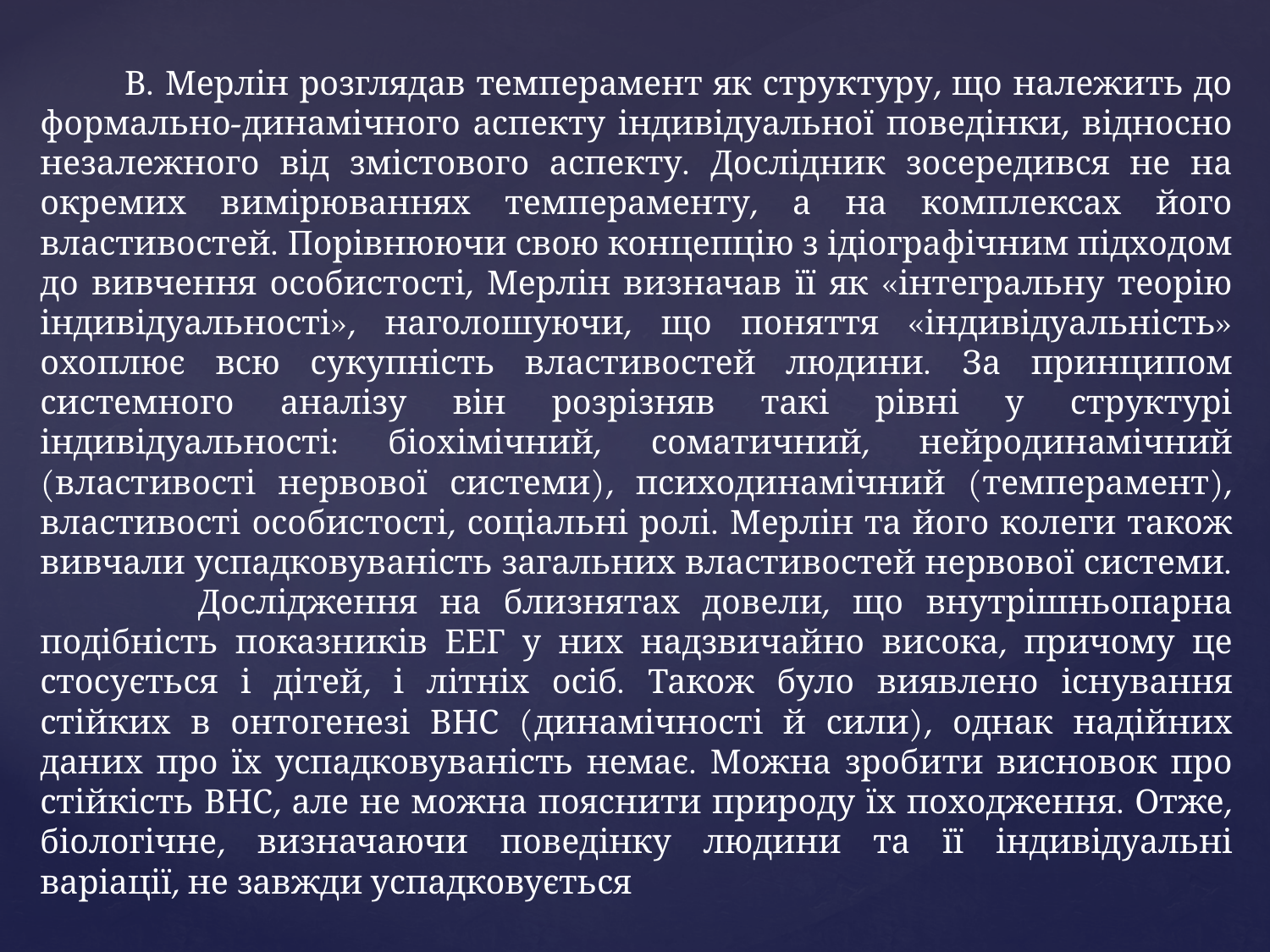

В. Мерлін розглядав темперамент як структуру, що належить до формально-динамічного аспекту індивідуальної поведінки, відносно незалежного від змістового аспекту. Дослідник зосередився не на окремих вимірюваннях темпераменту, а на комплексах його властивостей. Порівнюючи свою концепцію з ідіографічним підходом до вивчення особистості, Мерлін визначав її як «інтегральну теорію індивідуальності», наголошуючи, що поняття «індивідуальність» охоплює всю сукупність властивостей людини. За принципом системного аналізу він розрізняв такі рівні у структурі індивідуальності: біохімічний, соматичний, нейродинамічний (властивості нервової системи), психодинамічний (темперамент), властивості особистості, соціальні ролі. Мерлін та його колеги також вивчали успадковуваність загальних властивостей нервової системи.
       Дослідження на близнятах довели, що внутрішньопарна подібність показників ЕЕГ у них надзвичайно висока, причому це стосується і дітей, і літніх осіб. Також було виявлено існування стійких в онтогенезі ВНС (динамічності й сили), однак надійних даних про їх успадковуваність немає. Можна зробити висновок про стійкість ВНС, але не можна пояснити природу їх походження. Отже, біологічне, визначаючи поведінку людини та її індивідуальні варіації, не завжди успадковується